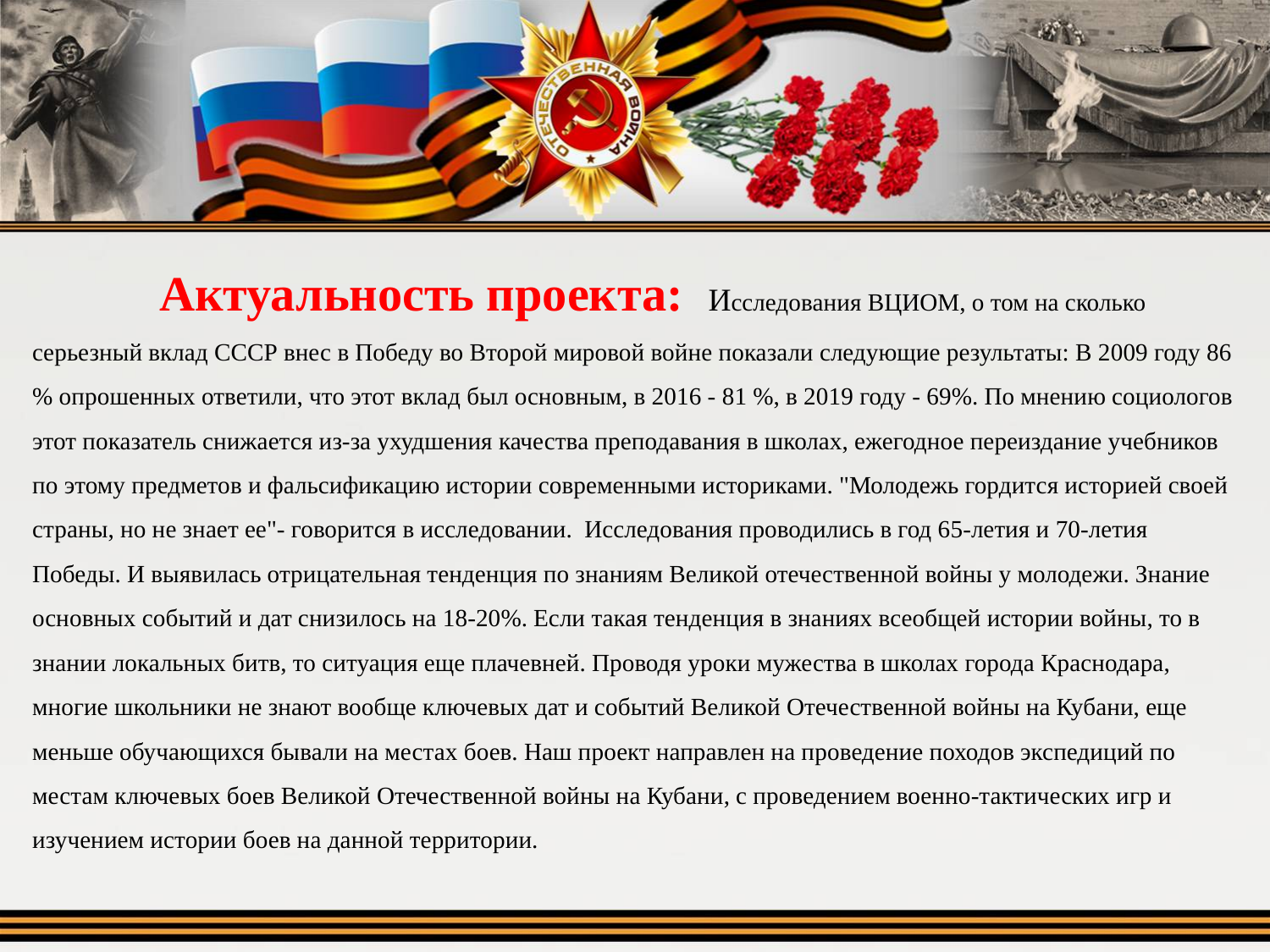

Актуальность проекта:  Исследования ВЦИОМ, о том на сколько серьезный вклад СССР внес в Победу во Второй мировой войне показали следующие результаты: В 2009 году 86 % опрошенных ответили, что этот вклад был основным, в 2016 - 81 %, в 2019 году - 69%. По мнению социологов этот показатель снижается из-за ухудшения качества преподавания в школах, ежегодное переиздание учебников по этому предметов и фальсификацию истории современными историками. "Молодежь гордится историей своей страны, но не знает ее"- говорится в исследовании.  Исследования проводились в год 65-летия и 70-летия Победы. И выявилась отрицательная тенденция по знаниям Великой отечественной войны у молодежи. Знание основных событий и дат снизилось на 18-20%. Если такая тенденция в знаниях всеобщей истории войны, то в знании локальных битв, то ситуация еще плачевней. Проводя уроки мужества в школах города Краснодара, многие школьники не знают вообще ключевых дат и событий Великой Отечественной войны на Кубани, еще меньше обучающихся бывали на местах боев. Наш проект направлен на проведение походов экспедиций по местам ключевых боев Великой Отечественной войны на Кубани, с проведением военно-тактических игр и изучением истории боев на данной территории.